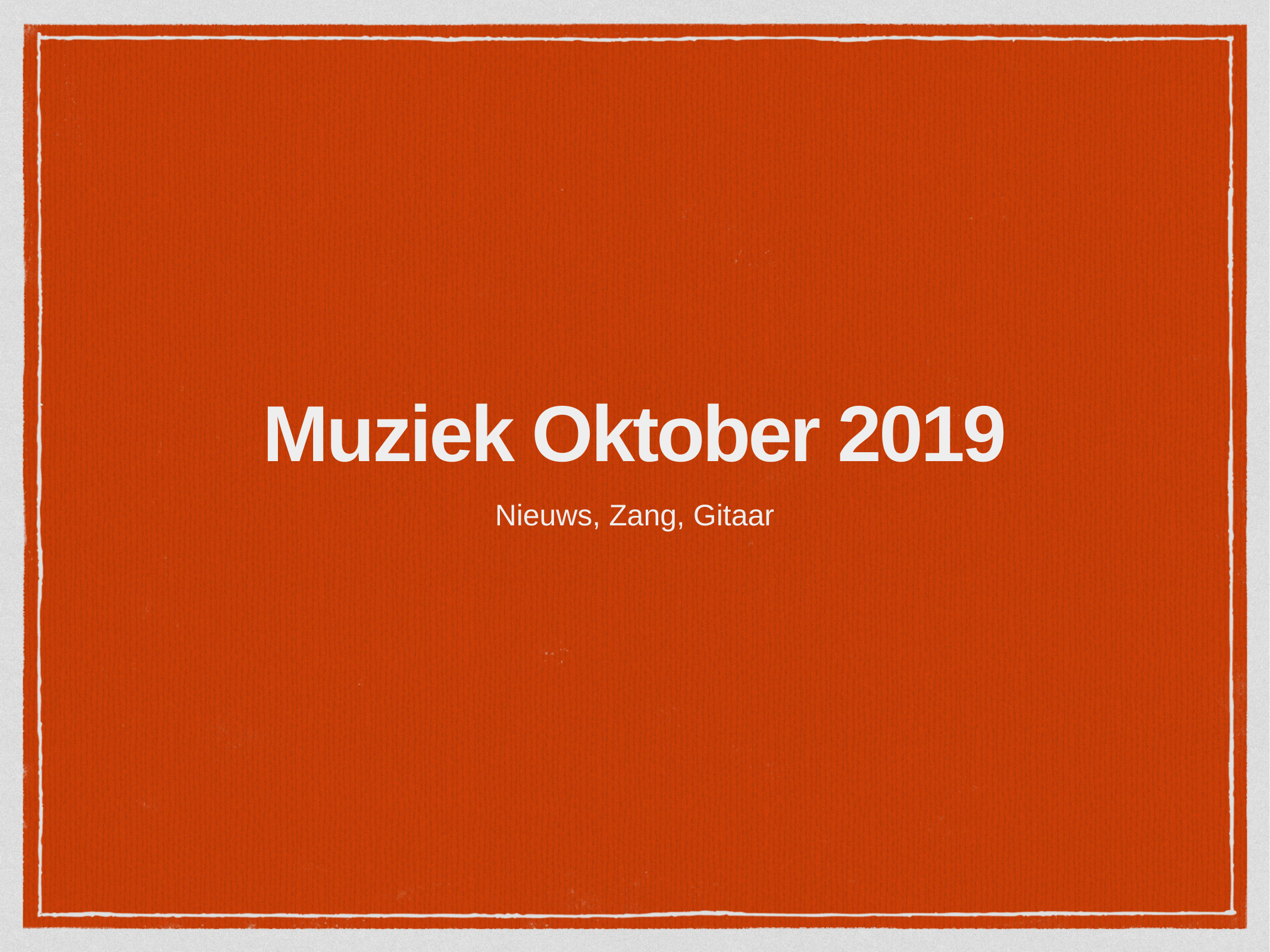

# Muziek Oktober 2019
Nieuws, Zang, Gitaar